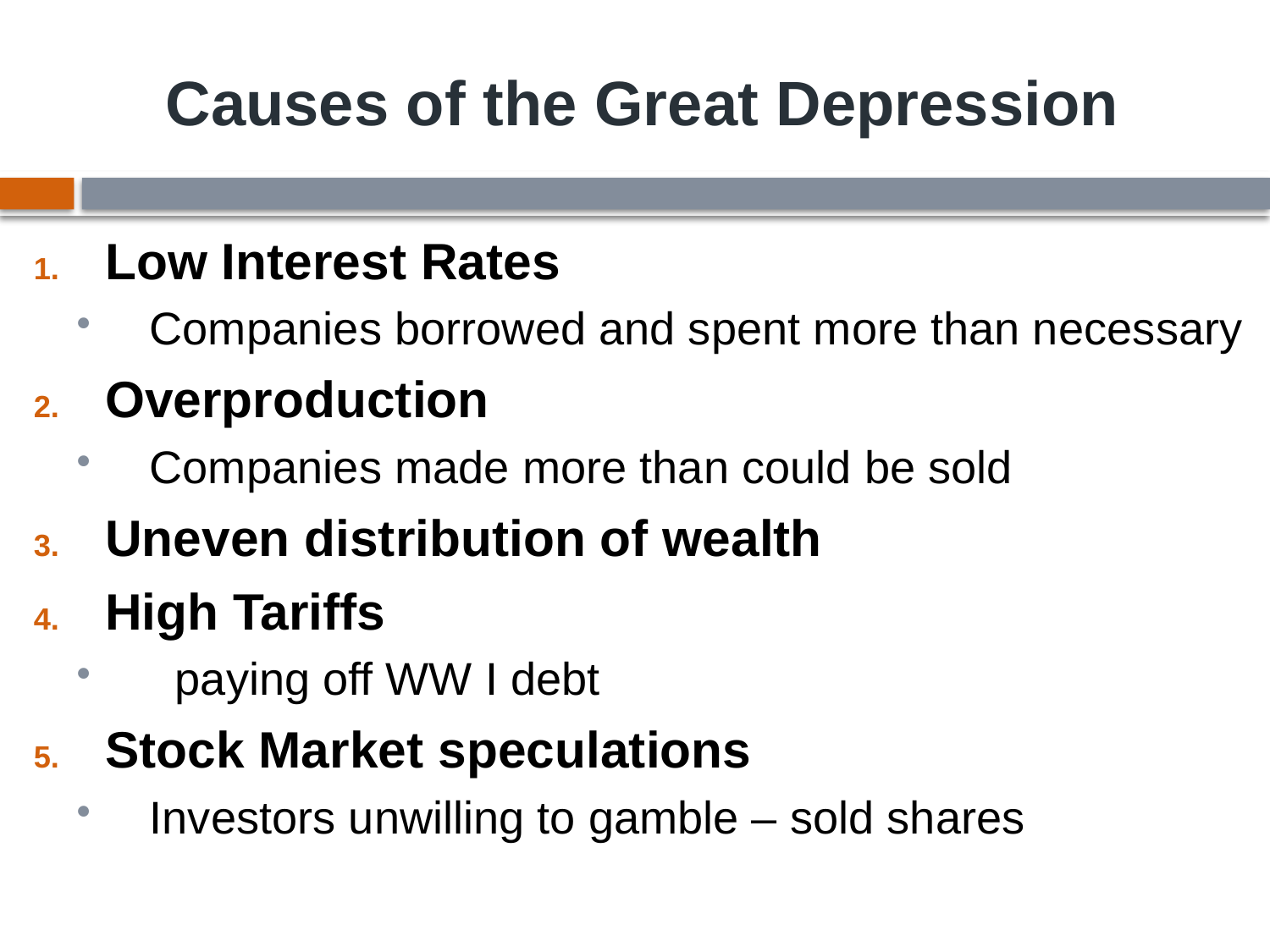

# Causes of the Great Depression
Low Interest Rates
Companies borrowed and spent more than necessary
Overproduction
Companies made more than could be sold
Uneven distribution of wealth
High Tariffs
  paying off WW I debt
Stock Market speculations
Investors unwilling to gamble – sold shares